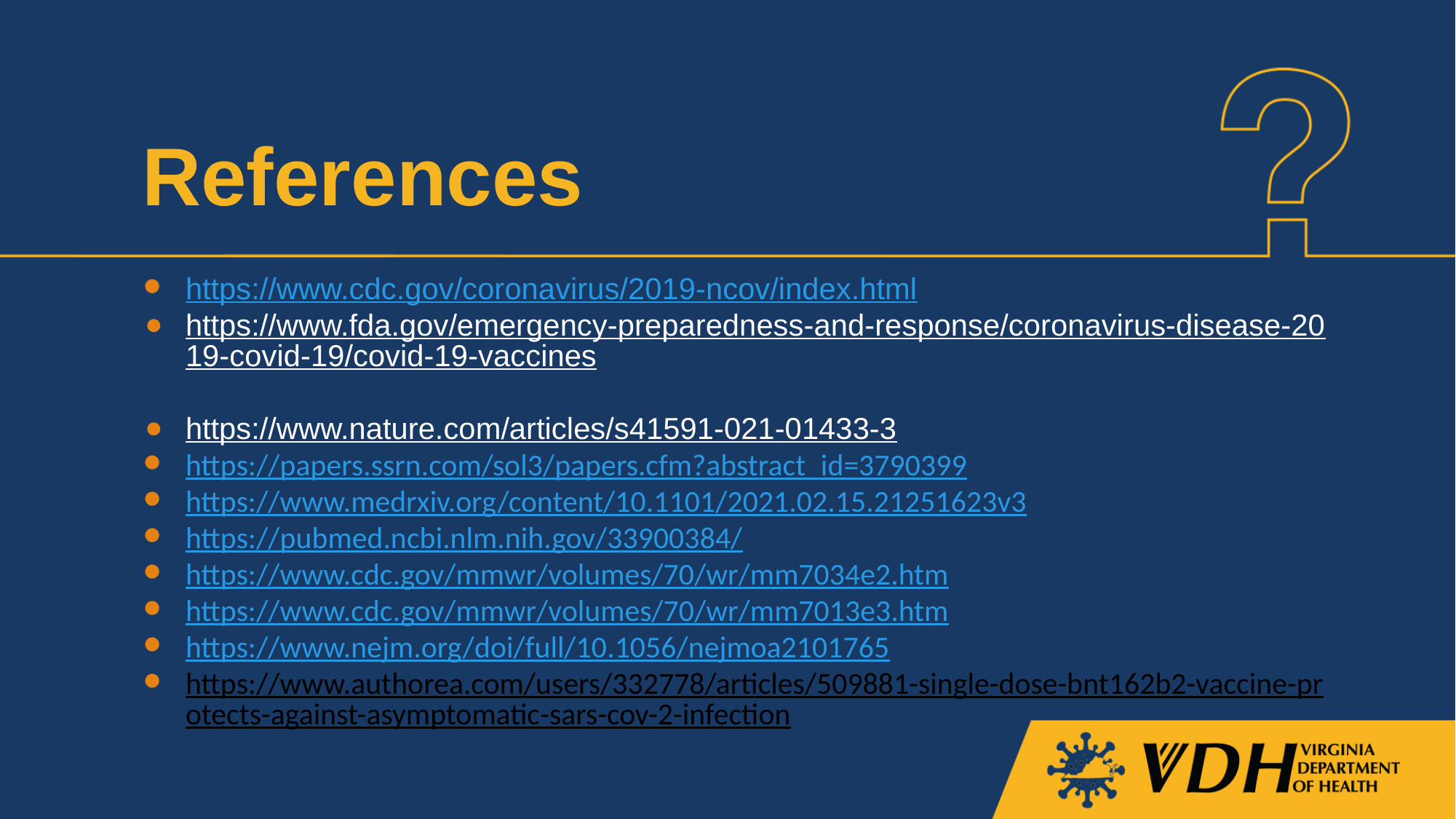

# References
https://www.cdc.gov/coronavirus/2019-ncov/index.html
https://www.fda.gov/emergency-preparedness-and-response/coronavirus-disease-2019-covid-19/covid-19-vaccines
https://www.nature.com/articles/s41591-021-01433-3
https://papers.ssrn.com/sol3/papers.cfm?abstract_id=3790399
https://www.medrxiv.org/content/10.1101/2021.02.15.21251623v3
https://pubmed.ncbi.nlm.nih.gov/33900384/
https://www.cdc.gov/mmwr/volumes/70/wr/mm7034e2.htm
https://www.cdc.gov/mmwr/volumes/70/wr/mm7013e3.htm
https://www.nejm.org/doi/full/10.1056/nejmoa2101765
https://www.authorea.com/users/332778/articles/509881-single-dose-bnt162b2-vaccine-protects-against-asymptomatic-sars-cov-2-infection